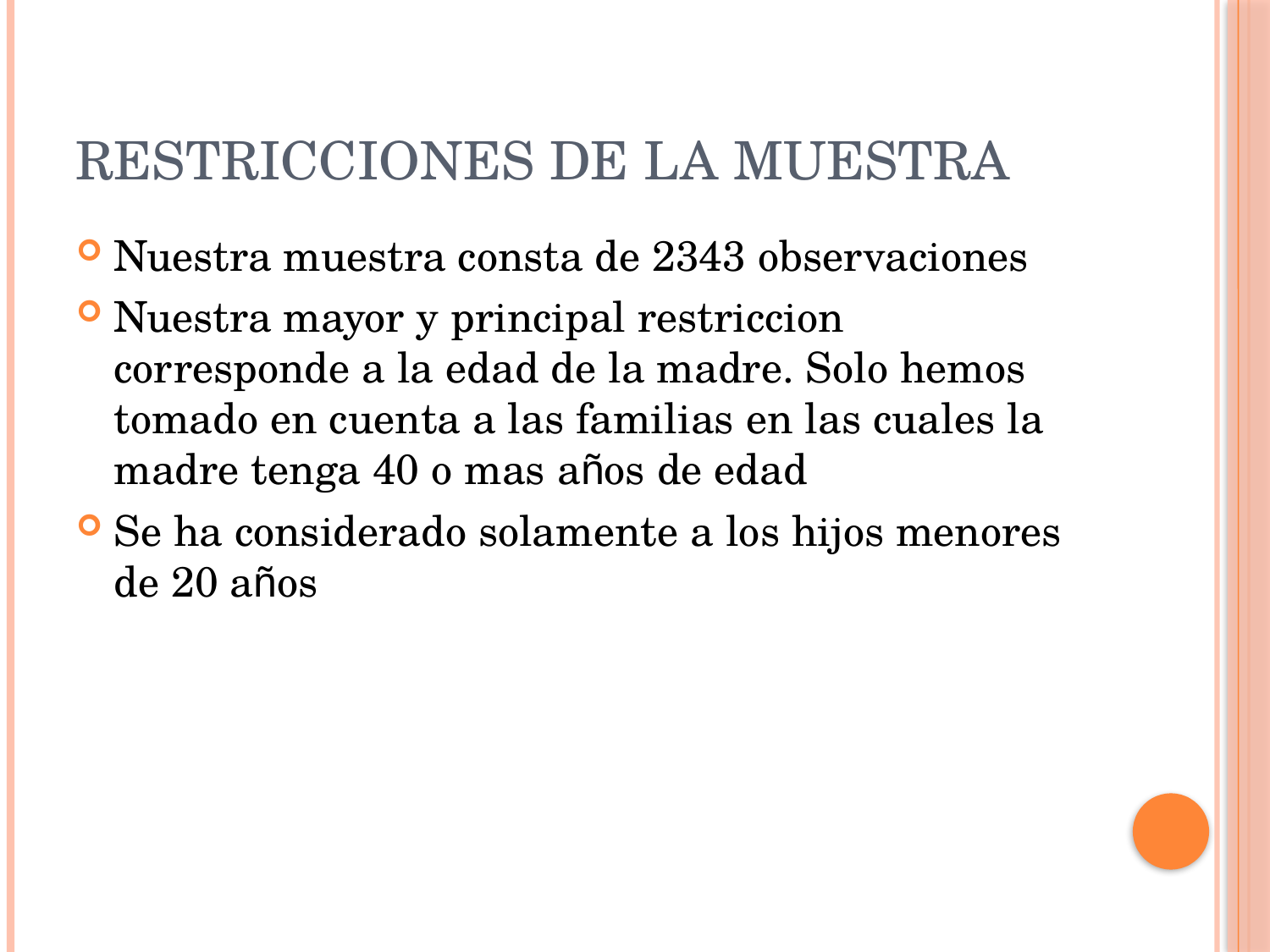

# RESTRICCIONES DE LA MUESTRA
Nuestra muestra consta de 2343 observaciones
Nuestra mayor y principal restriccion corresponde a la edad de la madre. Solo hemos tomado en cuenta a las familias en las cuales la madre tenga 40 o mas años de edad
Se ha considerado solamente a los hijos menores de 20 años